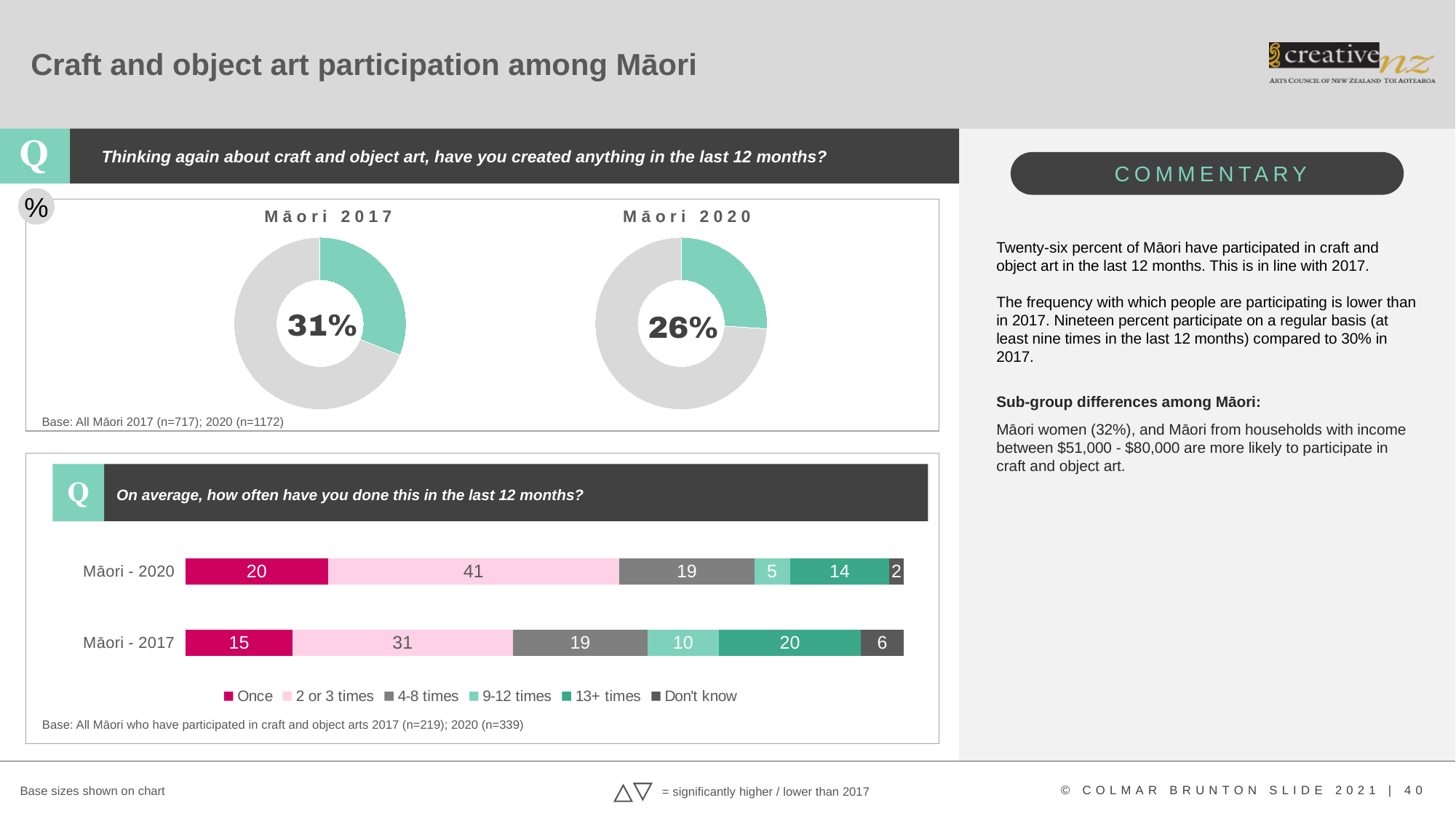

# Craft and object art participation among Māori
Thinking again about craft and object art, have you created anything in the last 12 months?
%

Māori 2017
Māori 2020

### Chart

| Category | Column1 |
|---|---|
| Engaged | 0.31 |
| Did not engage | 0.69 |

### Chart

| Category | Column1 |
|---|---|
| Engaged | 0.26 |
| Did not engage | 0.74 |
Twenty-six percent of Māori have participated in craft and object art in the last 12 months. This is in line with 2017.

The frequency with which people are participating is lower than in 2017. Nineteen percent participate on a regular basis (at least nine times in the last 12 months) compared to 30% in 2017.

Sub-group differences among Māori:
Māori women (32%), and Māori from households with income between $51,000 - $80,000 are more likely to participate in craft and object art.

31%
26%
Base: All Māori 2017 (n=717); 2020 (n=1172)

Q

On average, how often have you done this in the last 12 months?

### Chart

| Category | Once | 2 or 3 times | 4-8 times | 9-12 times | 13+ times | Don't know |
|---|---|---|---|---|---|---|
| Māori - 2017 | 15.0 | 31.0 | 19.0 | 10.0 | 20.0 | 6.0 |
| Māori - 2020 | 20.0 | 41.0 | 19.0 | 5.0 | 14.0 | 2.0 |
Base: All Māori who have participated in craft and object arts 2017 (n=219); 2020 (n=339)
Base sizes shown on chart
= significantly higher / lower than 2017